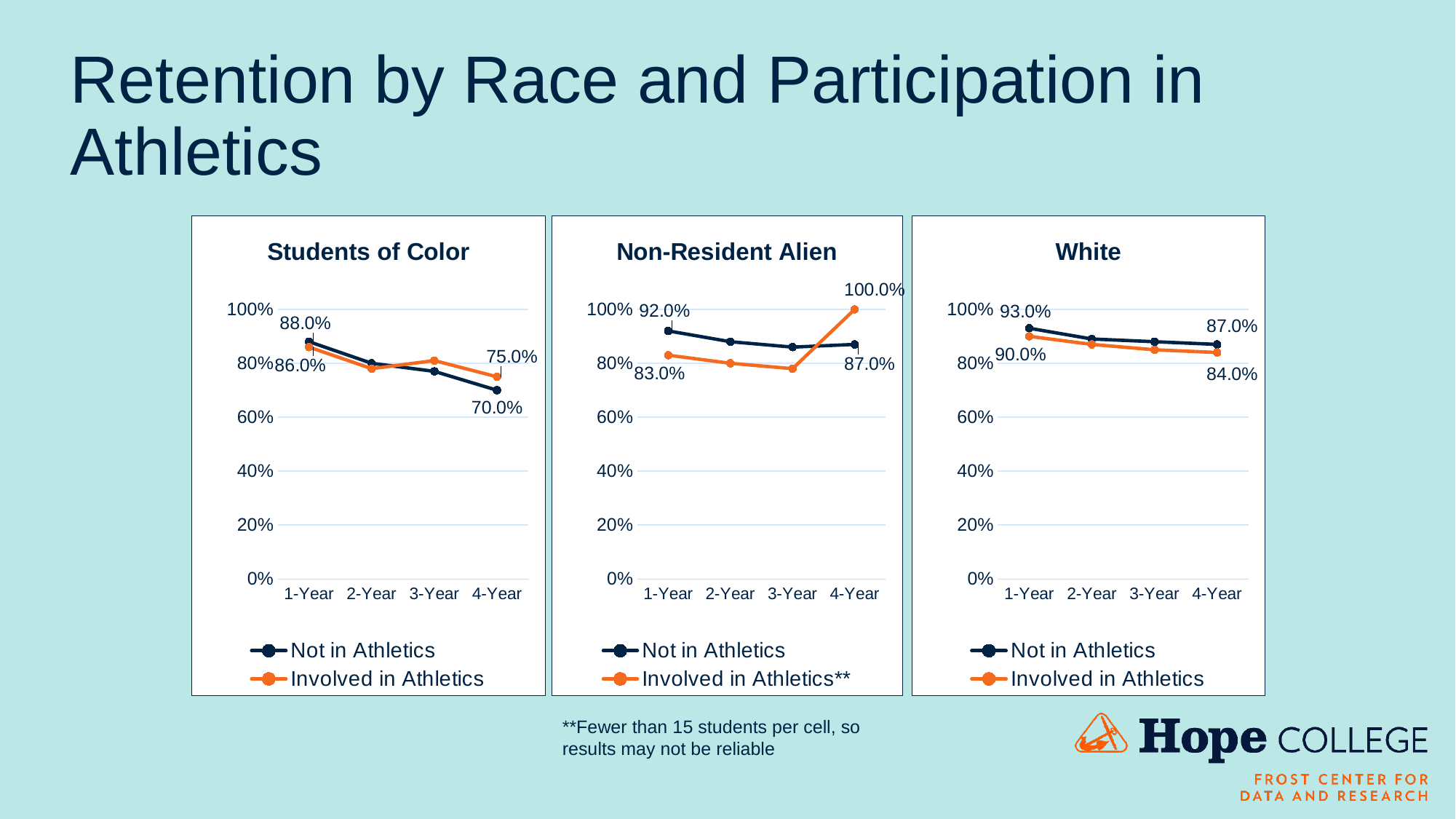

# Retention by Race and Participation in Athletics

### Chart: Students of Color

| Category | Not in Athletics | Involved in Athletics |
|---|---|---|
| 1-Year | 0.88 | 0.86 |
| 2-Year | 0.8 | 0.78 |
| 3-Year | 0.77 | 0.81 |
| 4-Year | 0.7 | 0.75 |

### Chart: Non-Resident Alien

| Category | Not in Athletics | Involved in Athletics** |
|---|---|---|
| 1-Year | 0.92 | 0.83 |
| 2-Year | 0.88 | 0.8 |
| 3-Year | 0.86 | 0.78 |
| 4-Year | 0.87 | 1.0 |

### Chart: White

| Category | Not in Athletics | Involved in Athletics |
|---|---|---|
| 1-Year | 0.93 | 0.9 |
| 2-Year | 0.89 | 0.87 |
| 3-Year | 0.88 | 0.85 |
| 4-Year | 0.87 | 0.84 |
**Fewer than 15 students per cell, so results may not be reliable